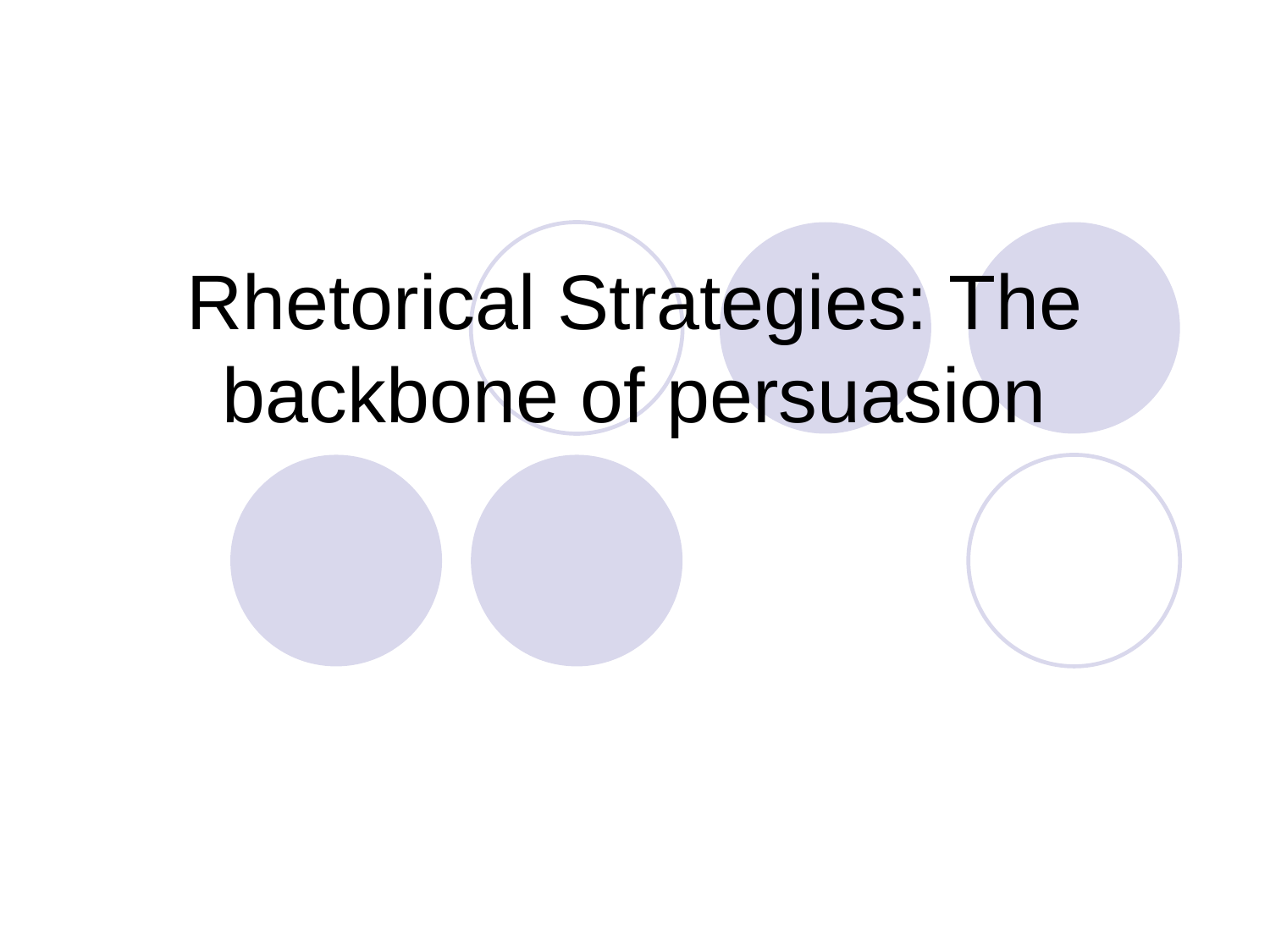

# Rhetorical Strategies: The backbone of persuasion